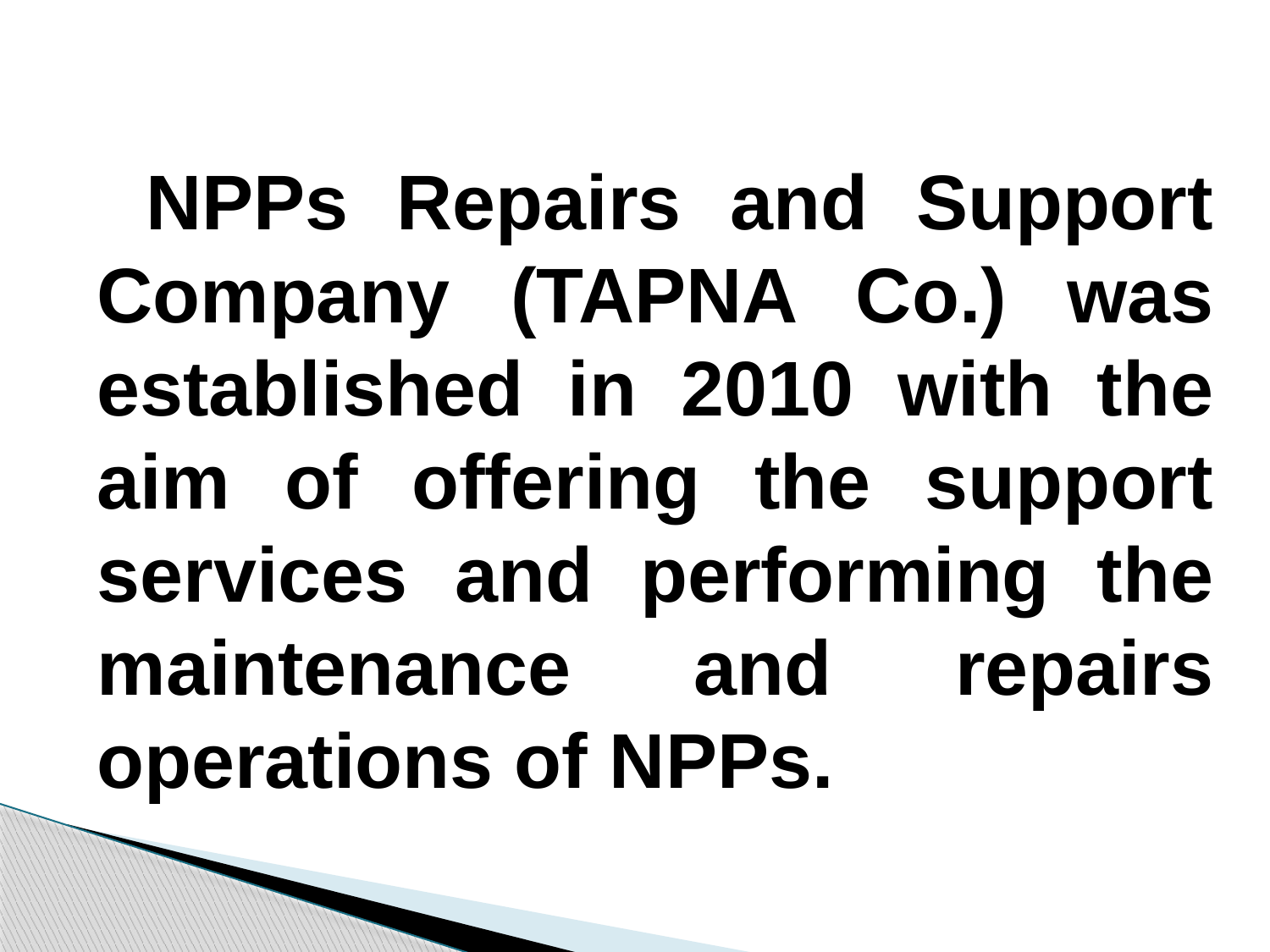

NPPs Repairs and Support Company (TAPNA Co.) was established in 2010 with the aim of offering the support services and performing the maintenance and repairs operations of NPPs.